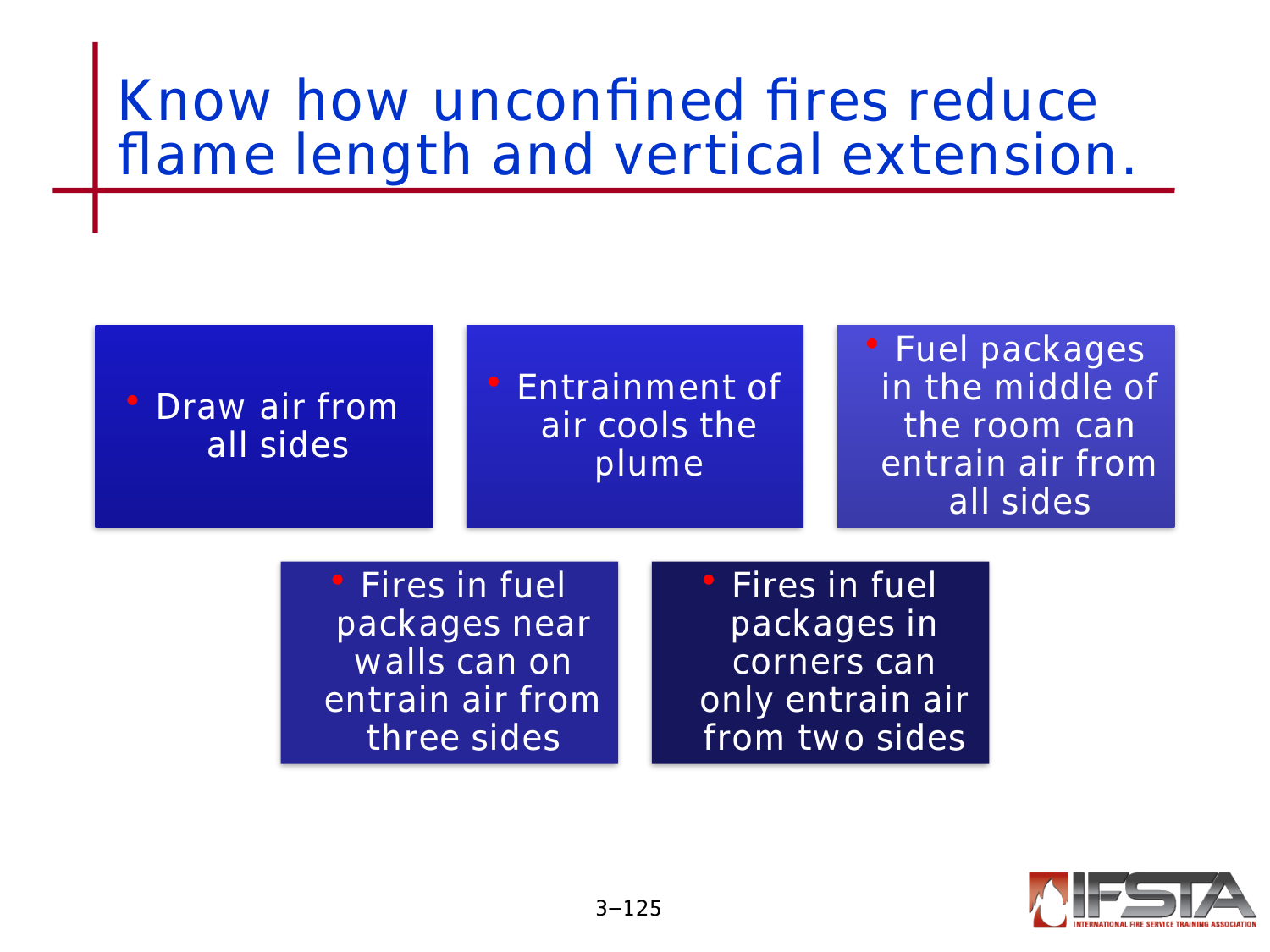

Know how unconfined fires reduce flame length and vertical extension.
Draw air from all sides
Entrainment of air cools the plume
Fuel packages in the middle of the room can entrain air from all sides
Fires in fuel packages near walls can on entrain air from three sides
Fires in fuel packages in corners can only entrain air from two sides
3–125